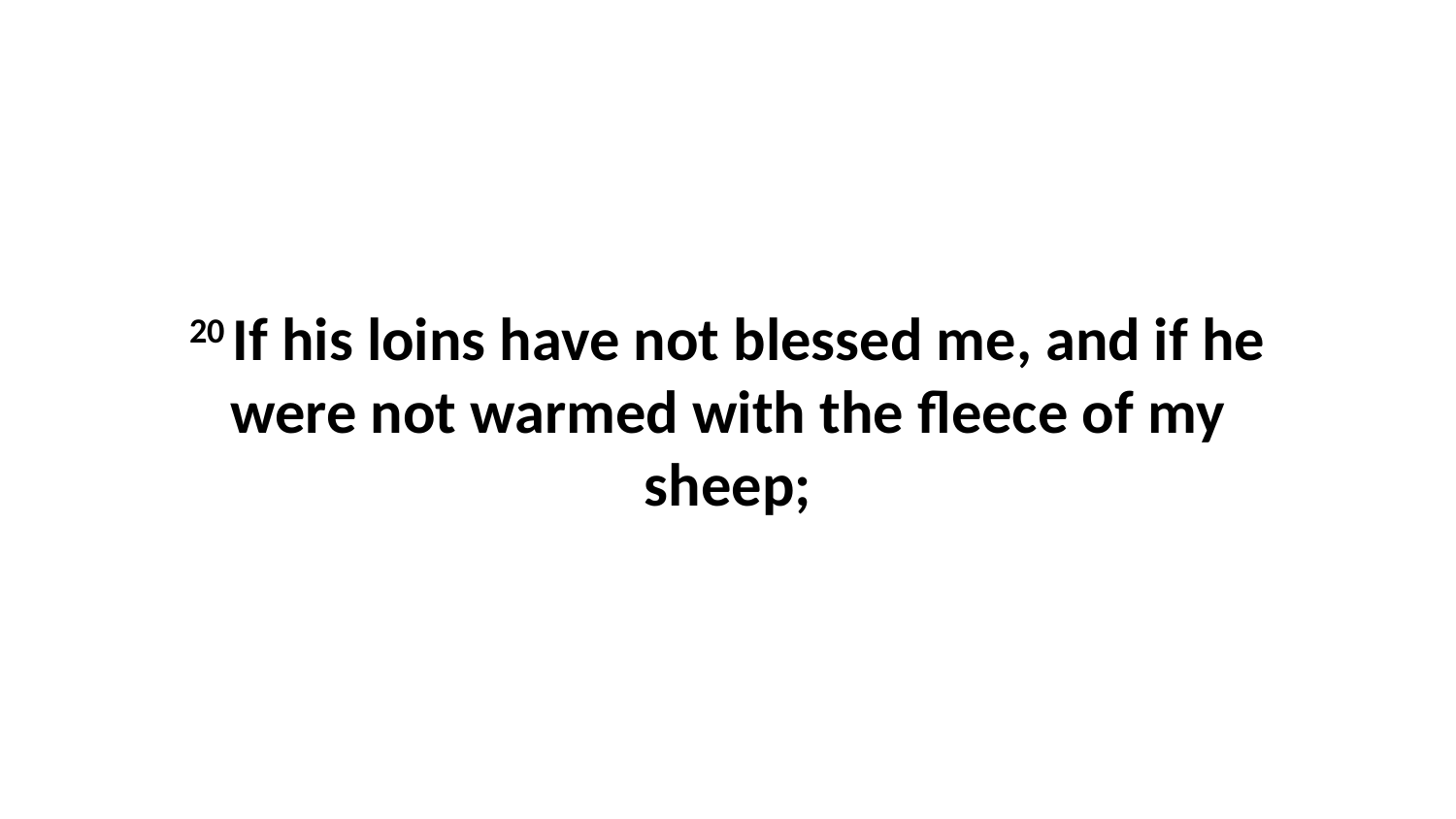

20 If his loins have not blessed me, and if he were not warmed with the fleece of my sheep;